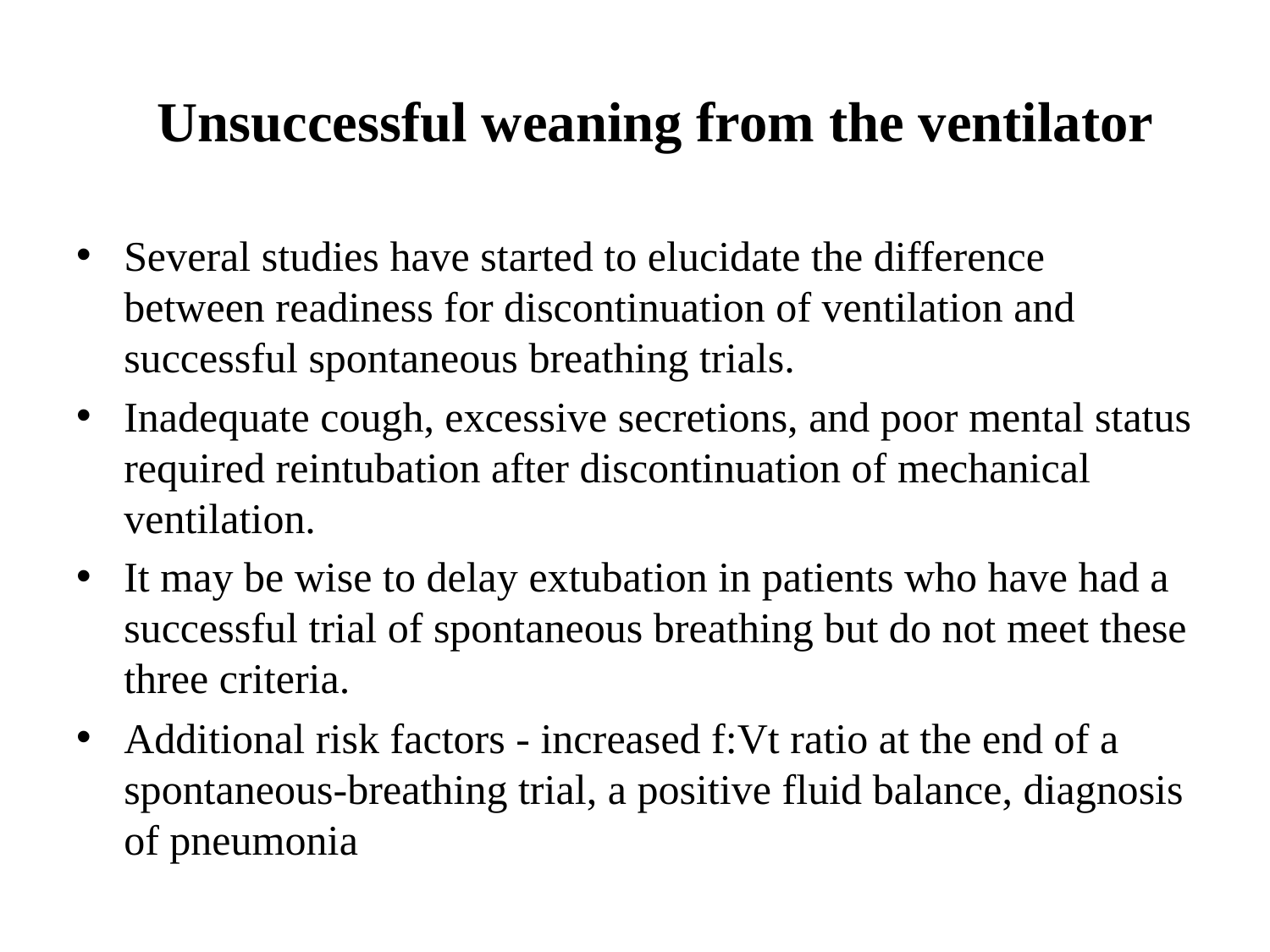

Unsuccessful weaning from the ventilator
Several studies have started to elucidate the difference between readiness for discontinuation of ventilation and successful spontaneous breathing trials.
Inadequate cough, excessive secretions, and poor mental status required reintubation after discontinuation of mechanical ventilation.
It may be wise to delay extubation in patients who have had a successful trial of spontaneous breathing but do not meet these three criteria.
Additional risk factors - increased f:Vt ratio at the end of a spontaneous-breathing trial, a positive fluid balance, diagnosis of pneumonia